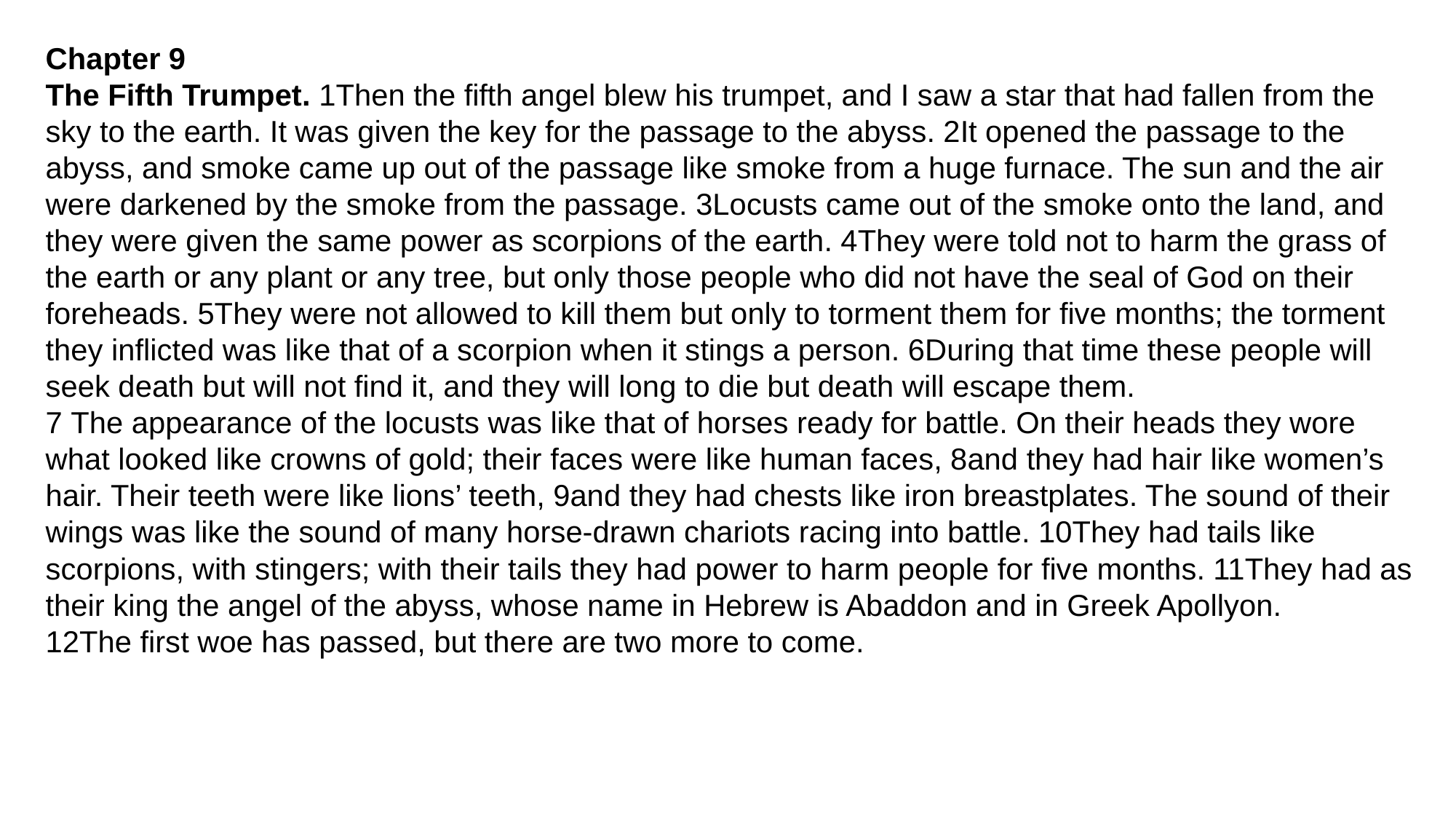

Chapter 9
The Fifth Trumpet. 1Then the fifth angel blew his trumpet, and I saw a star that had fallen from the sky to the earth. It was given the key for the passage to the abyss. 2It opened the passage to the abyss, and smoke came up out of the passage like smoke from a huge furnace. The sun and the air were darkened by the smoke from the passage. 3Locusts came out of the smoke onto the land, and they were given the same power as scorpions of the earth. 4They were told not to harm the grass of the earth or any plant or any tree, but only those people who did not have the seal of God on their foreheads. 5They were not allowed to kill them but only to torment them for five months; the torment they inflicted was like that of a scorpion when it stings a person. 6During that time these people will seek death but will not find it, and they will long to die but death will escape them.
7 The appearance of the locusts was like that of horses ready for battle. On their heads they wore what looked like crowns of gold; their faces were like human faces, 8and they had hair like women’s hair. Their teeth were like lions’ teeth, 9and they had chests like iron breastplates. The sound of their wings was like the sound of many horse-drawn chariots racing into battle. 10They had tails like scorpions, with stingers; with their tails they had power to harm people for five months. 11They had as their king the angel of the abyss, whose name in Hebrew is Abaddon and in Greek Apollyon.
12The first woe has passed, but there are two more to come.